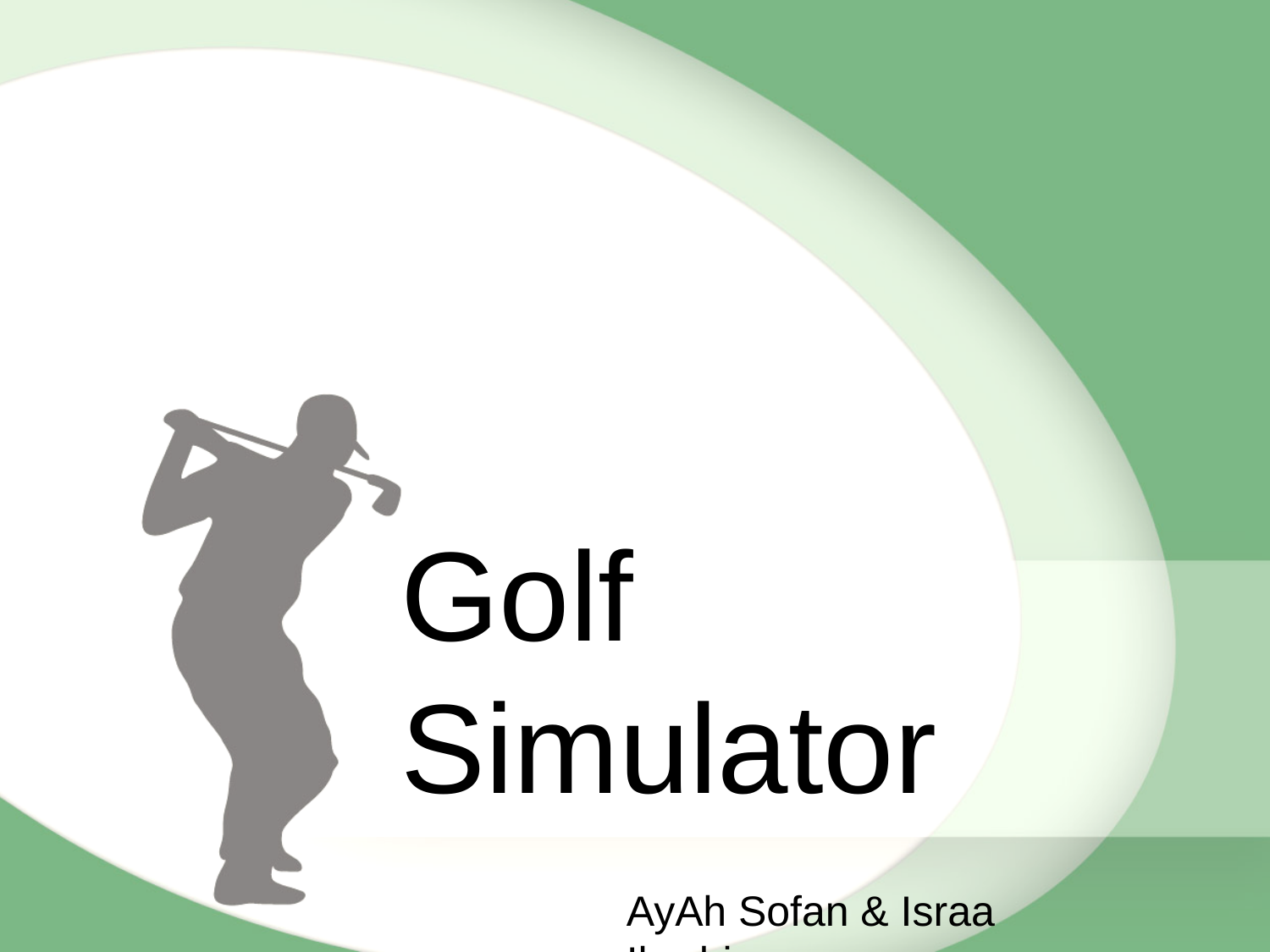

Golf Simulator
AyAh Sofan & Israa Ibrahim